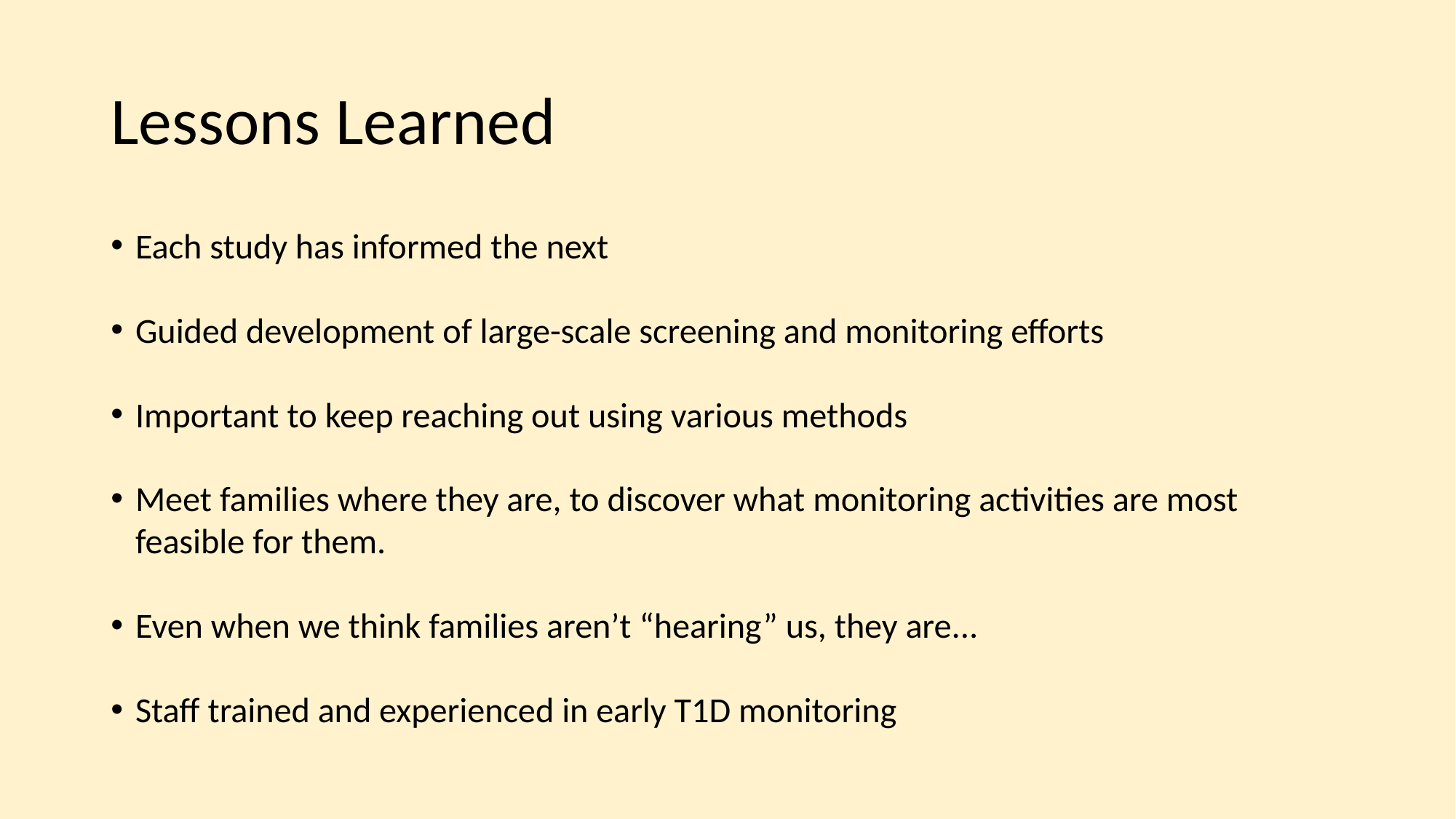

# Lessons Learned
Each study has informed the next

Guided development of large-scale screening and monitoring efforts

Important to keep reaching out using various methods

Meet families where they are, to discover what monitoring activities are most feasible for them.

Even when we think families aren’t “hearing” us, they are...

Staff trained and experienced in early T1D monitoring